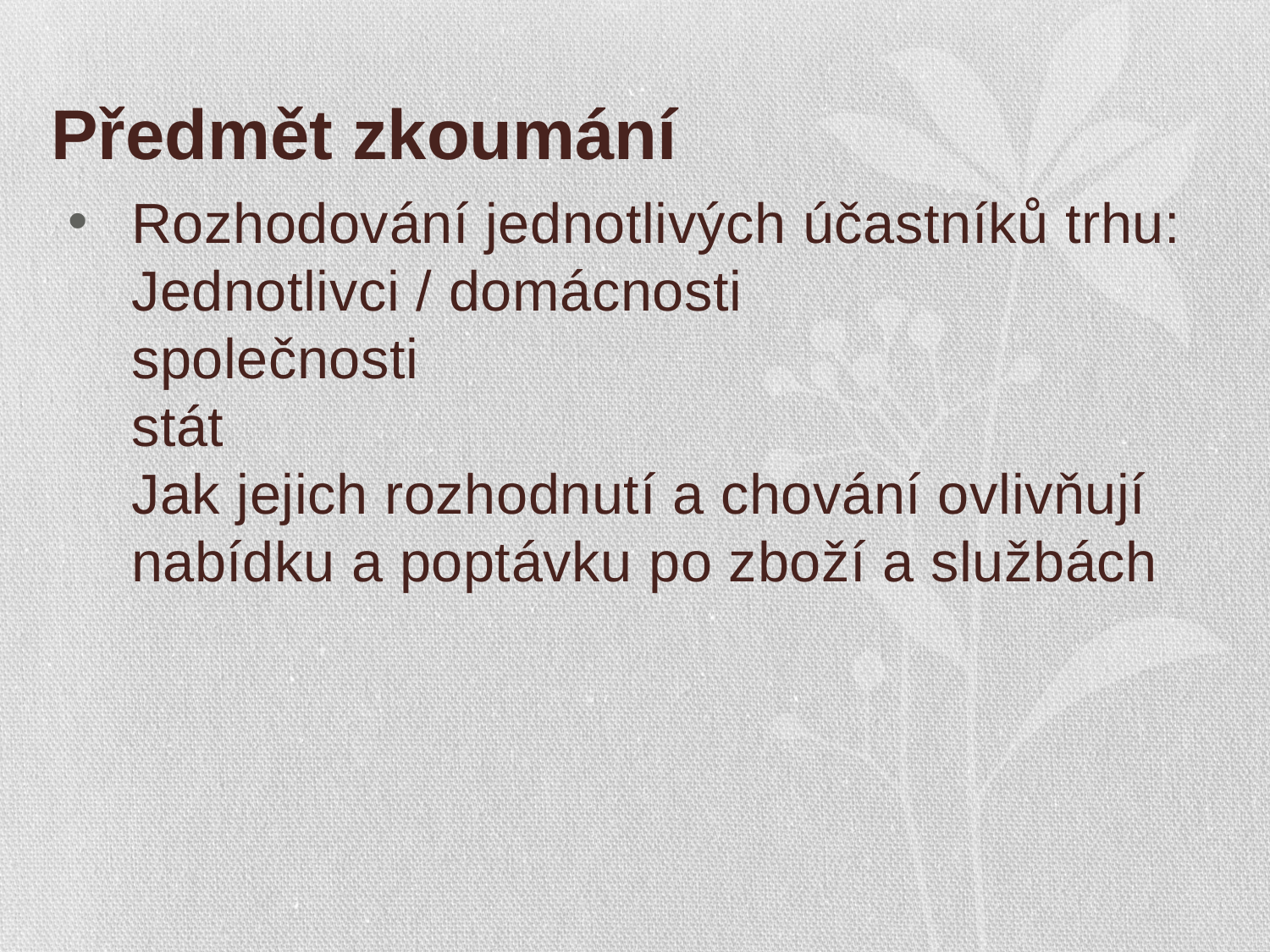

# Předmět zkoumání
Rozhodování jednotlivých účastníků trhu:
Jednotlivci / domácnosti
společnosti
stát
Jak jejich rozhodnutí a chování ovlivňují nabídku a poptávku po zboží a službách